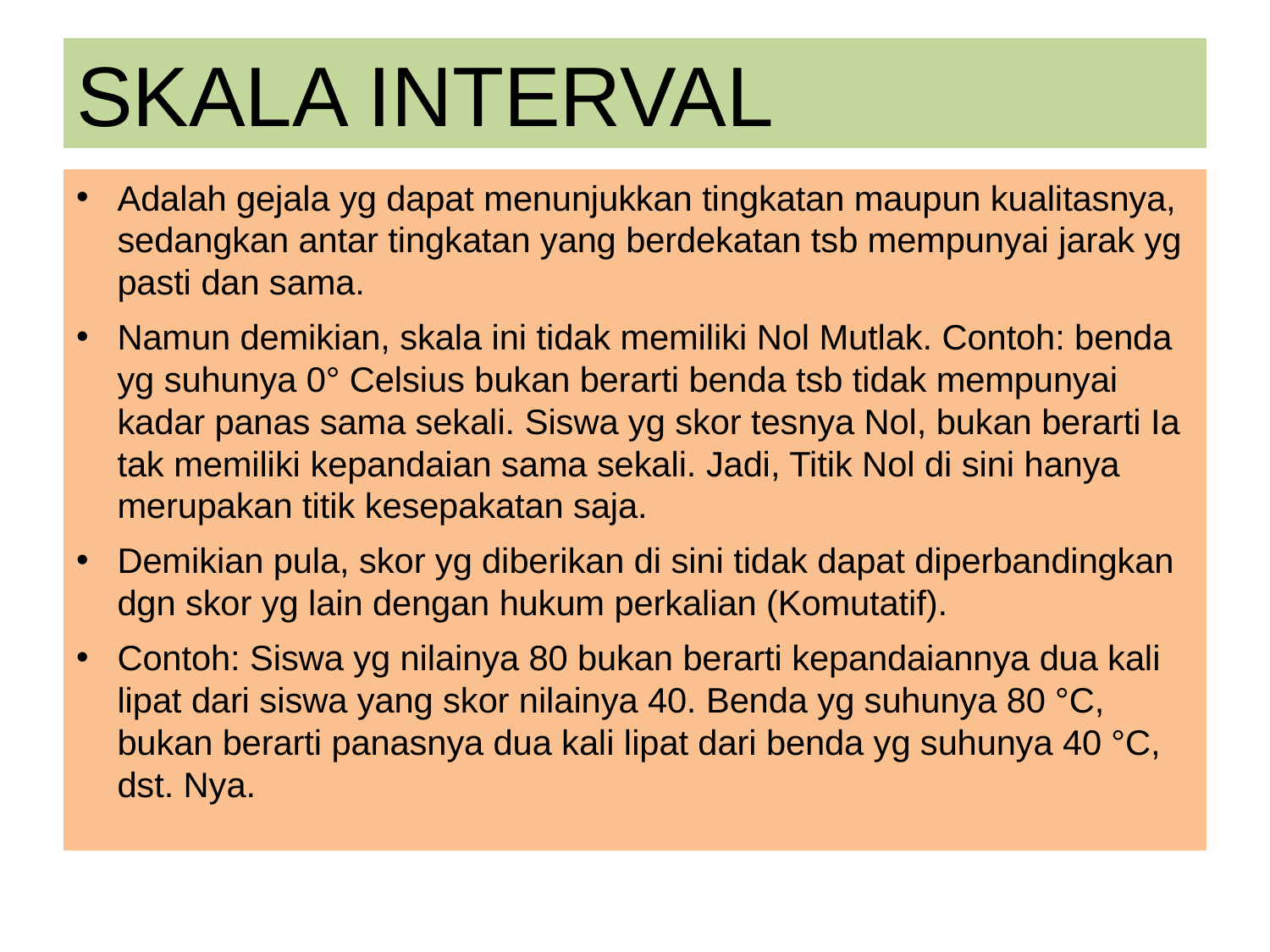

# SKALA INTERVAL
Adalah gejala yg dapat menunjukkan tingkatan maupun kualitasnya, sedangkan antar tingkatan yang berdekatan tsb mempunyai jarak yg pasti dan sama.
Namun demikian, skala ini tidak memiliki Nol Mutlak. Contoh: benda yg suhunya 0° Celsius bukan berarti benda tsb tidak mempunyai kadar panas sama sekali. Siswa yg skor tesnya Nol, bukan berarti Ia tak memiliki kepandaian sama sekali. Jadi, Titik Nol di sini hanya merupakan titik kesepakatan saja.
Demikian pula, skor yg diberikan di sini tidak dapat diperbandingkan dgn skor yg lain dengan hukum perkalian (Komutatif).
Contoh: Siswa yg nilainya 80 bukan berarti kepandaiannya dua kali lipat dari siswa yang skor nilainya 40. Benda yg suhunya 80 °C, bukan berarti panasnya dua kali lipat dari benda yg suhunya 40 °C, dst. Nya.